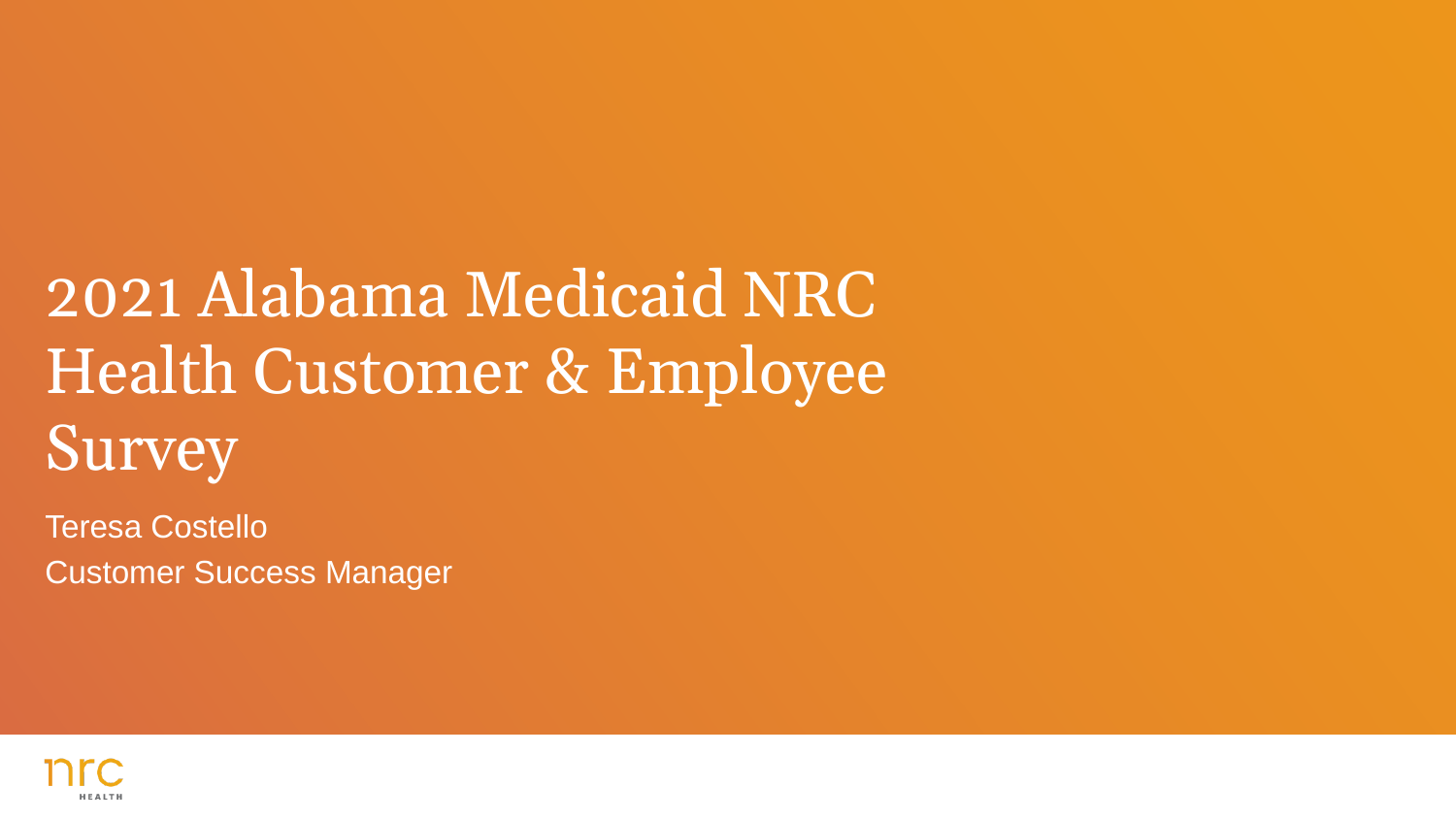

# 2021 Alabama Medicaid NRC Health Customer & Employee Survey
Teresa Costello
Customer Success Manager